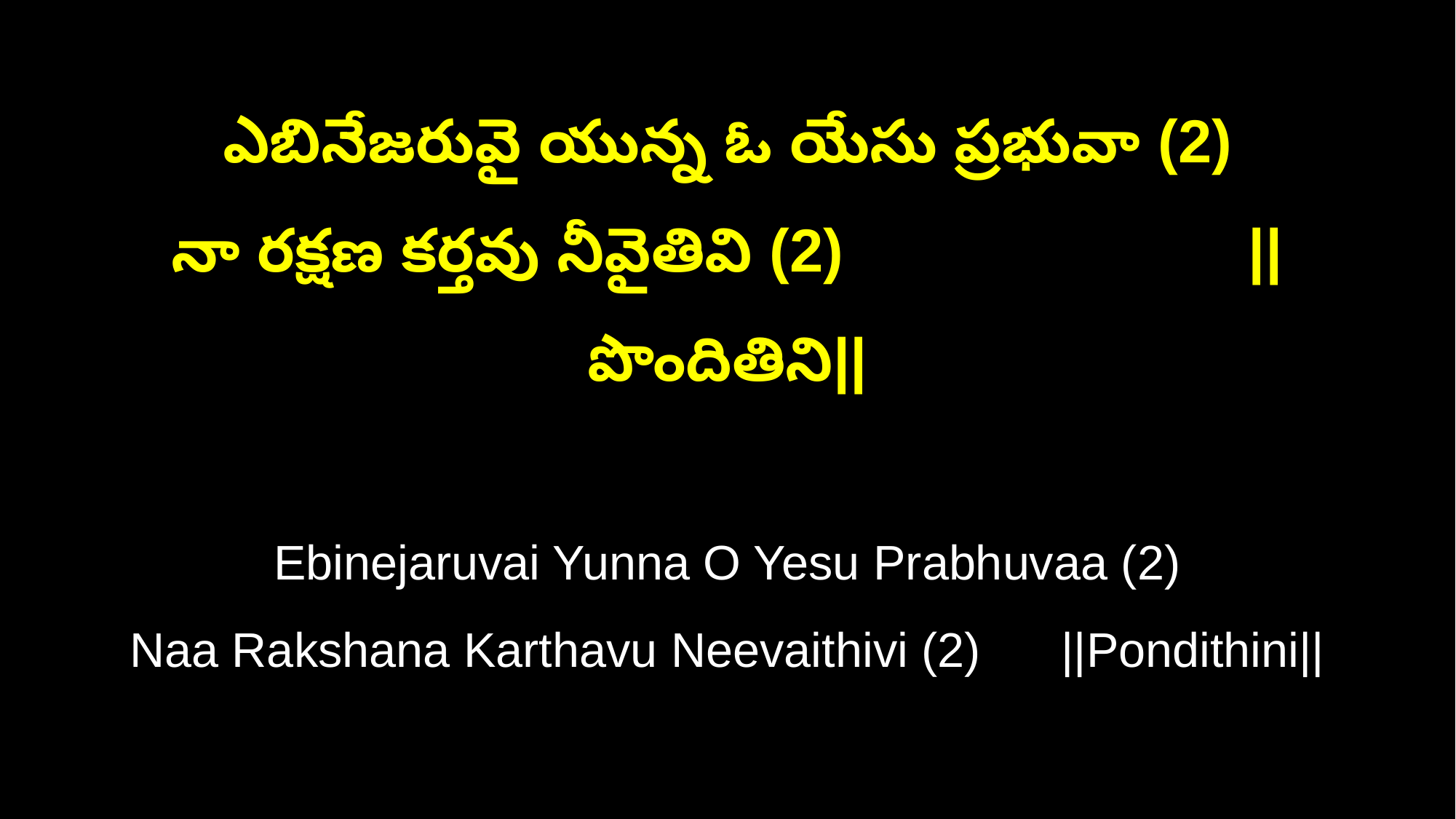

ఎబినేజరువై యున్న ఓ యేసు ప్రభువా (2)
నా రక్షణ కర్తవు నీవైతివి (2)                        ||పొందితిని||
Ebinejaruvai Yunna O Yesu Prabhuvaa (2)
Naa Rakshana Karthavu Neevaithivi (2)      ||Pondithini||